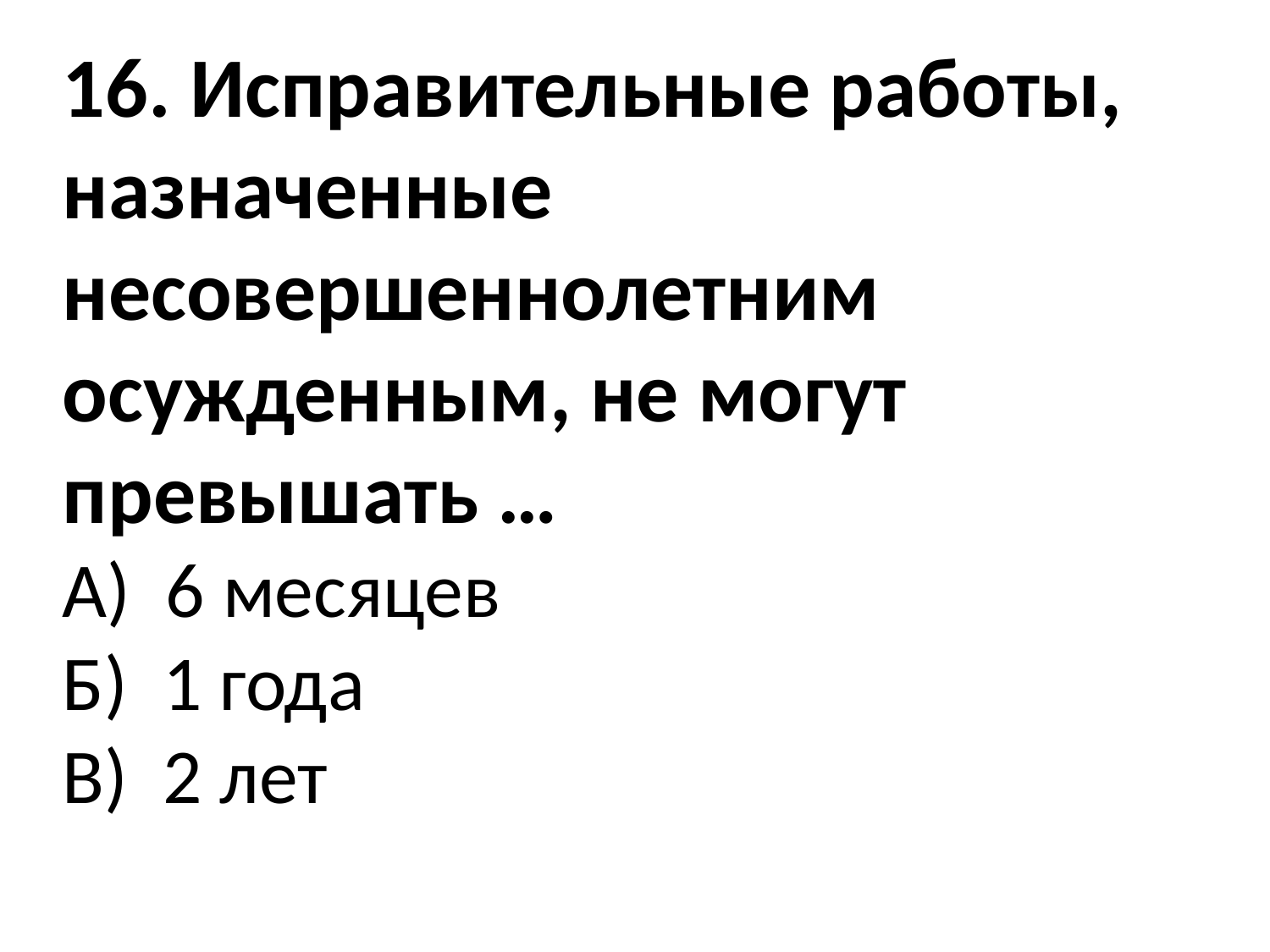

16. Исправительные работы, назначенные несовершеннолетним осужденным, не могут превышать …
А)  6 месяцев
Б)  1 года
В)  2 лет